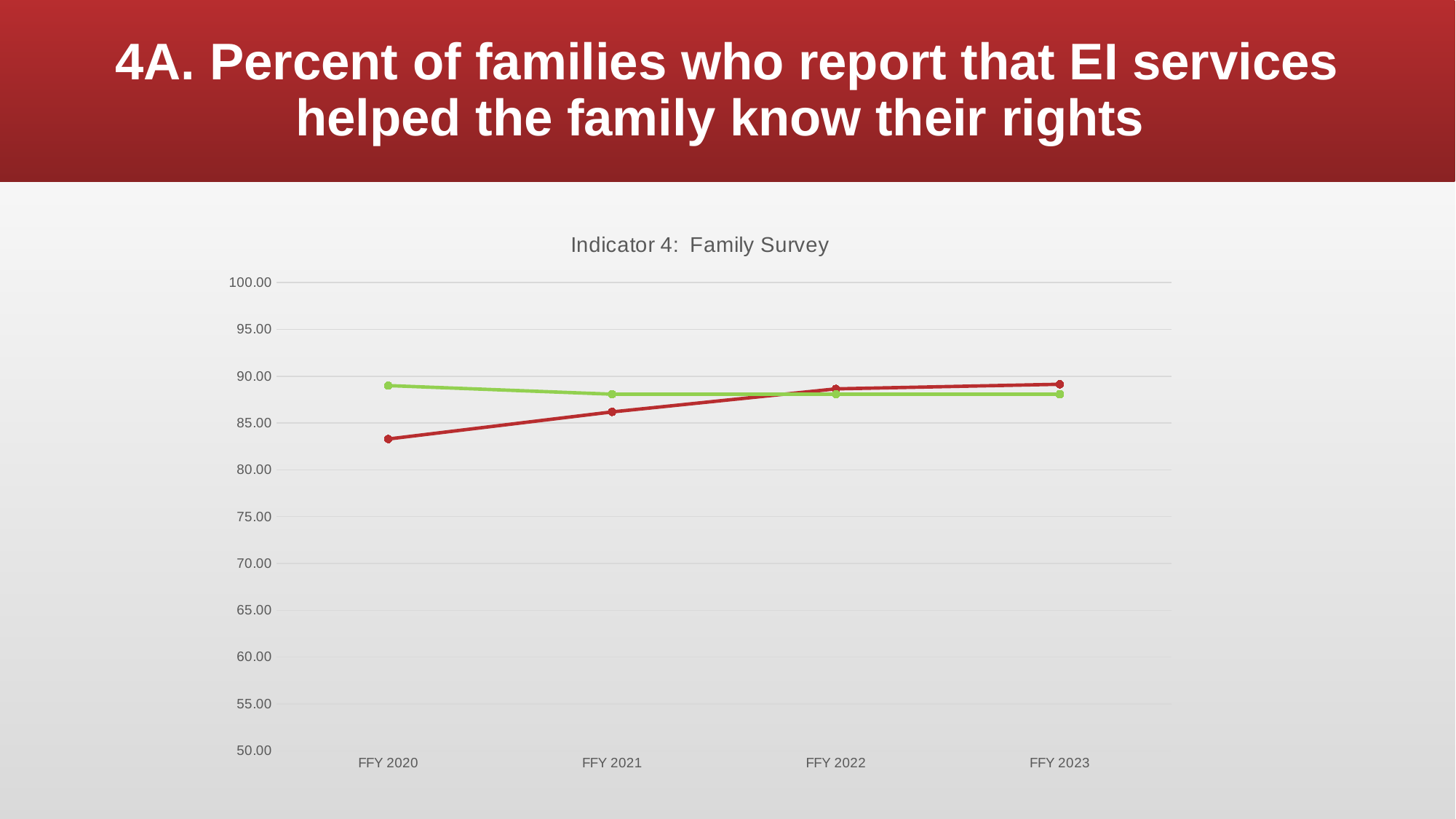

# 4A. Percent of families who report that EI services helped the family know their rights

### Chart: Indicator 4:  Family Survey

| Category | A:  Family Knows Their Rights | Target |
|---|---|---|
| FFY 2020 | 83.3 | 89.0 |
| FFY 2021 | 86.19 | 88.08 |
| FFY 2022 | 88.65 | 88.08 |
| FFY 2023 | 89.14 | 88.08 |